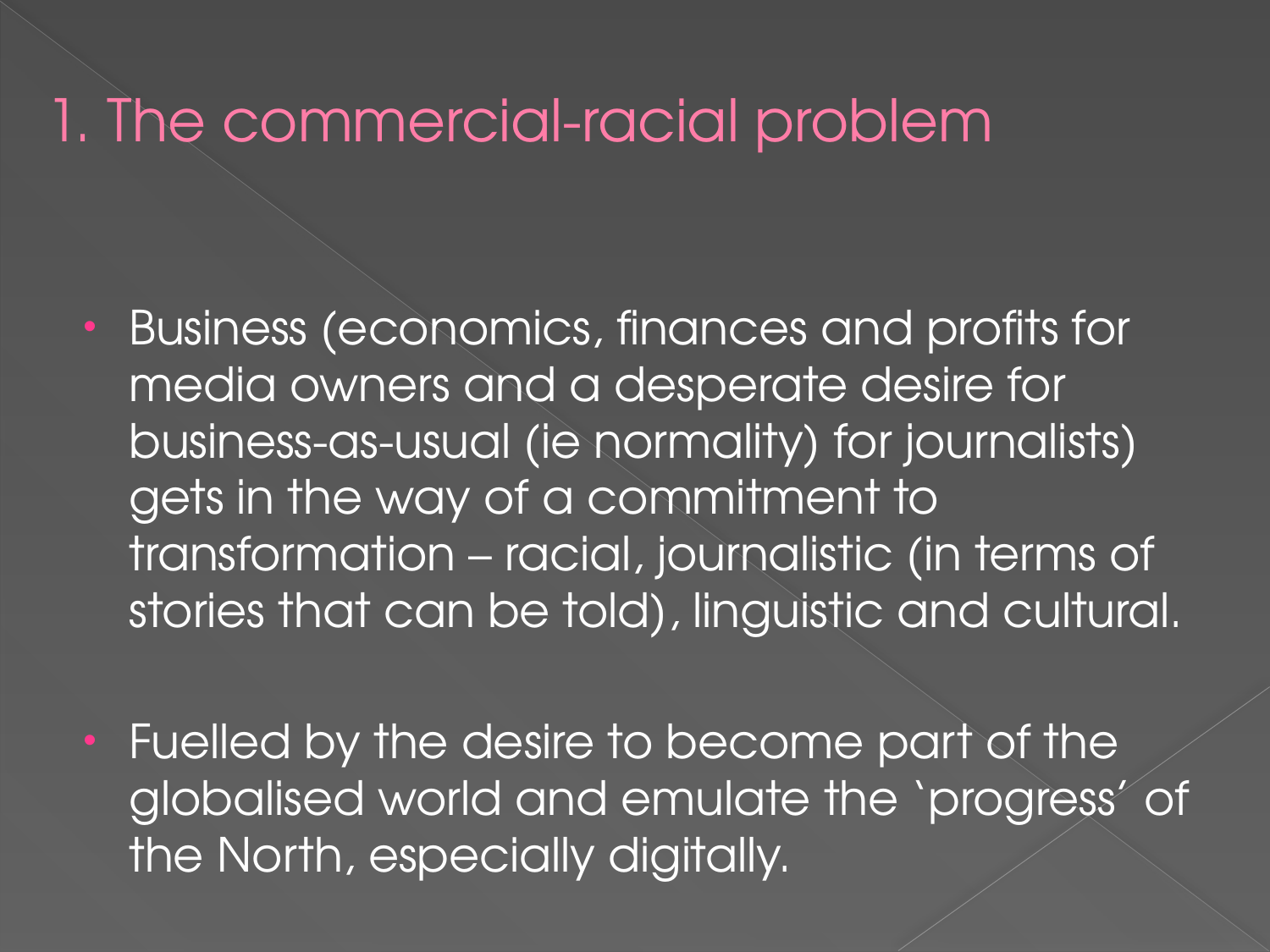

# 1. The commercial-racial problem

Business (economics, finances and profits for media owners and a desperate desire for business-as-usual (ie normality) for journalists) gets in the way of a commitment to transformation – racial, journalistic (in terms of stories that can be told), linguistic and cultural.

Fuelled by the desire to become part of the globalised world and emulate the ‘progress’ of the North, especially digitally.